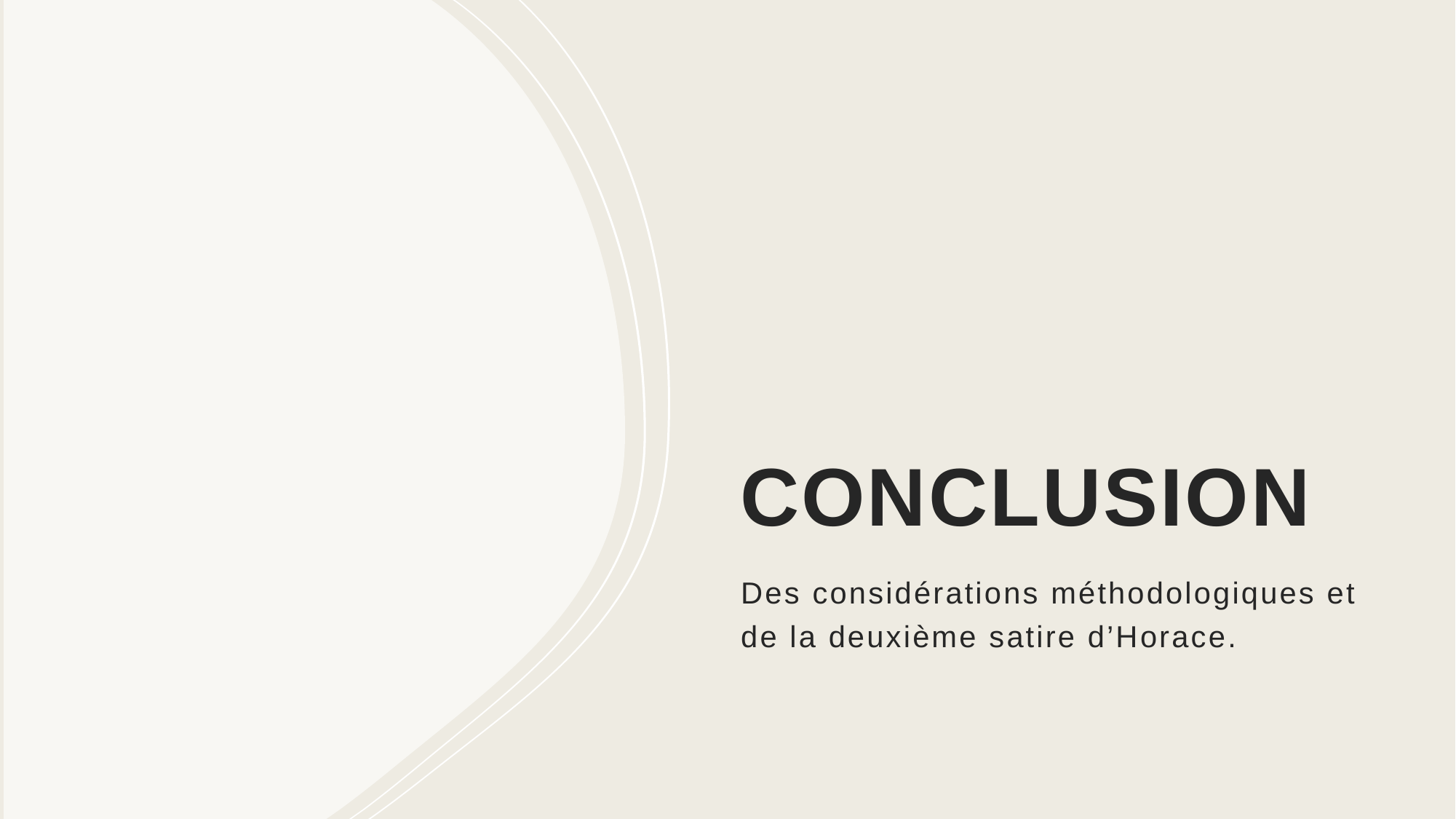

# CONCLUSION
Des considérations méthodologiques et de la deuxième satire d’Horace.